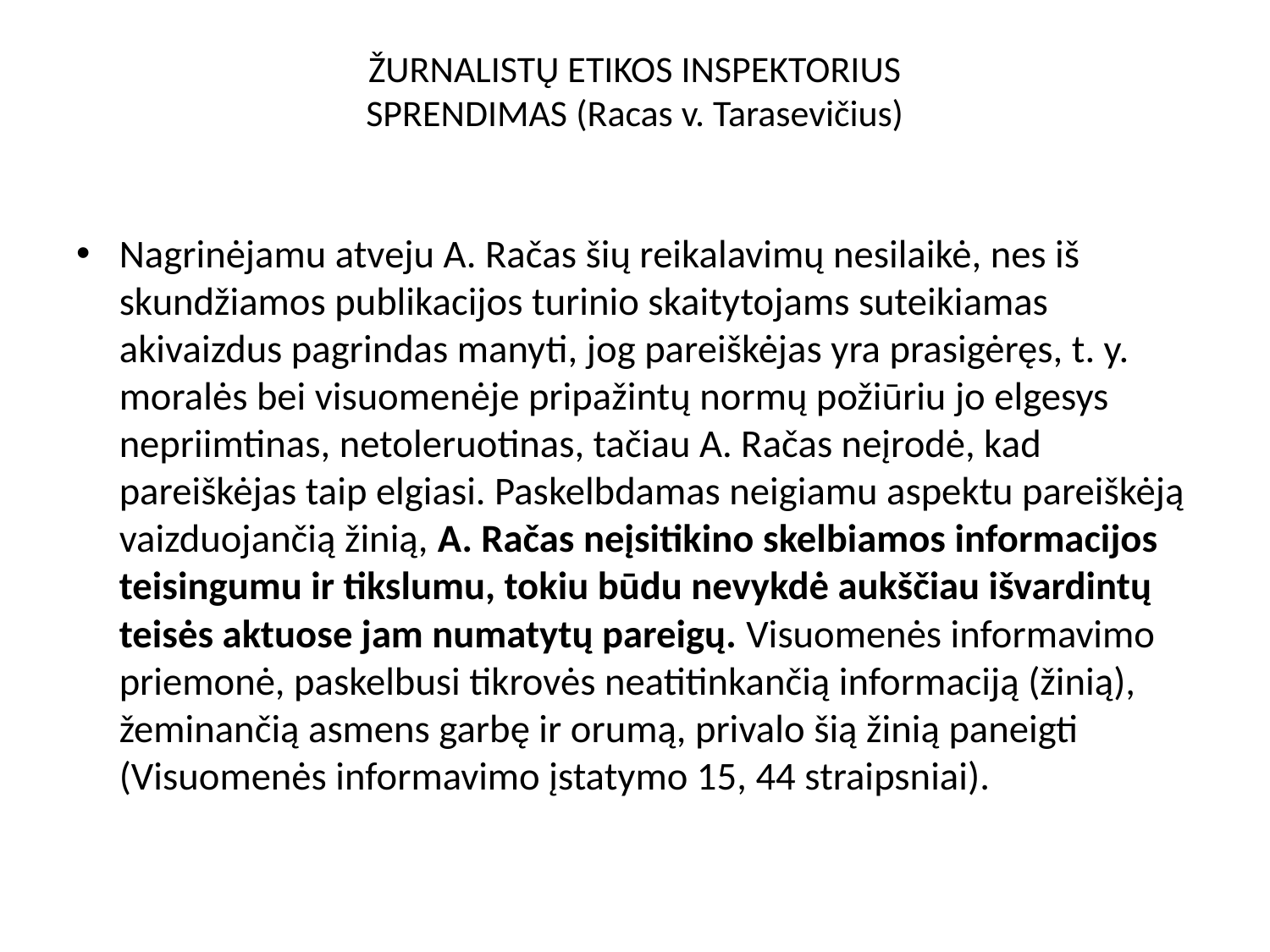

# ŽURNALISTŲ ETIKOS INSPEKTORIUS SPRENDIMAS (Racas v. Tarasevičius)
Nagrinėjamu atveju A. Račas šių reikalavimų nesilaikė, nes iš skundžiamos publikacijos turinio skaitytojams suteikiamas akivaizdus pagrindas manyti, jog pareiškėjas yra prasigėręs, t. y. moralės bei visuomenėje pripažintų normų požiūriu jo elgesys nepriimtinas, netoleruotinas, tačiau A. Račas neįrodė, kad pareiškėjas taip elgiasi. Paskelbdamas neigiamu aspektu pareiškėją vaizduojančią žinią, A. Račas neįsitikino skelbiamos informacijos teisingumu ir tikslumu, tokiu būdu nevykdė aukščiau išvardintų teisės aktuose jam numatytų pareigų. Visuomenės informavimo priemonė, paskelbusi tikrovės neatitinkančią informaciją (žinią), žeminančią asmens garbę ir orumą, privalo šią žinią paneigti (Visuomenės informavimo įstatymo 15, 44 straipsniai).